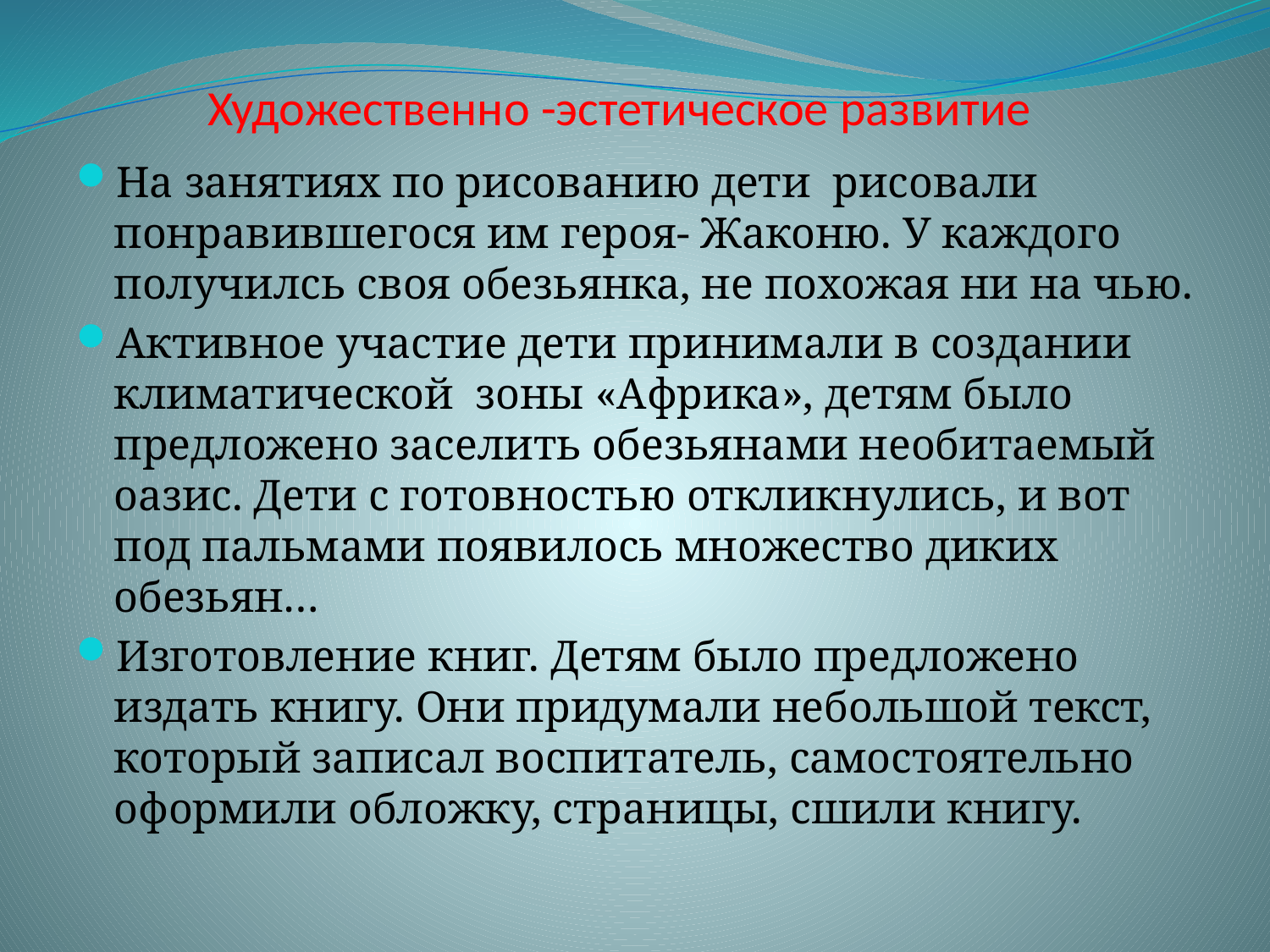

# Художественно -эстетическое развитие
На занятиях по рисованию дети  рисовали понравившегося им героя- Жаконю. У каждого получилсь своя обезьянка, не похожая ни на чью.
Активное участие дети принимали в создании климатической  зоны «Африка», детям было предложено заселить обезьянами необитаемый оазис. Дети с готовностью откликнулись, и вот под пальмами появилось множество диких обезьян…
Изготовление книг. Детям было предложено издать книгу. Они придумали небольшой текст, который записал воспитатель, самостоятельно  оформили обложку, страницы, сшили книгу.